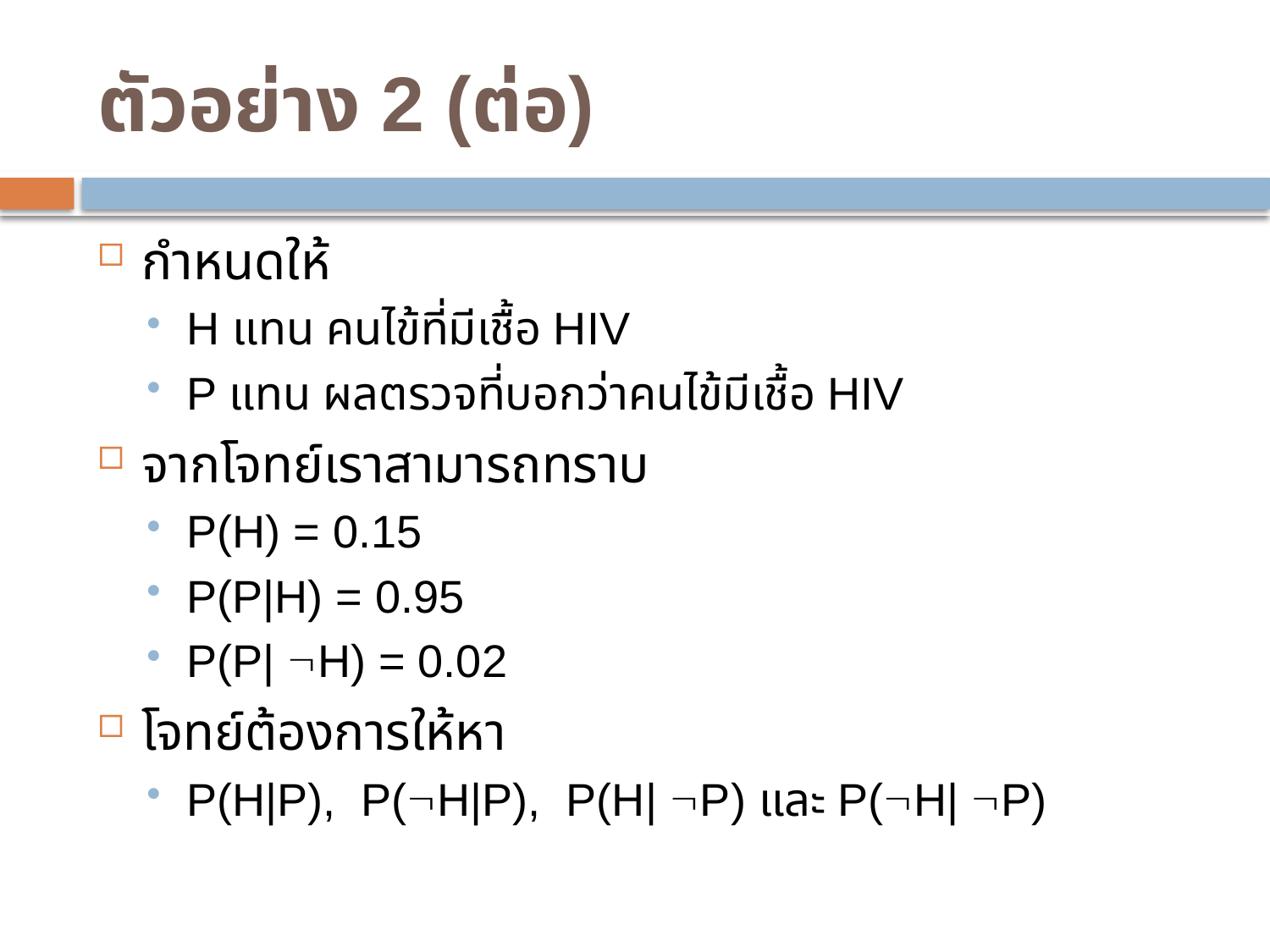

# ตัวอย่าง 2 (ต่อ)
กำหนดให้
H แทน คนไข้ที่มีเชื้อ HIV
P แทน ผลตรวจที่บอกว่าคนไข้มีเชื้อ HIV
จากโจทย์เราสามารถทราบ
P(H) = 0.15
P(P|H) = 0.95
P(P| ¬H) = 0.02
โจทย์ต้องการให้หา
P(H|P),  P(¬H|P),  P(H| ¬P) และ P(¬H| ¬P)